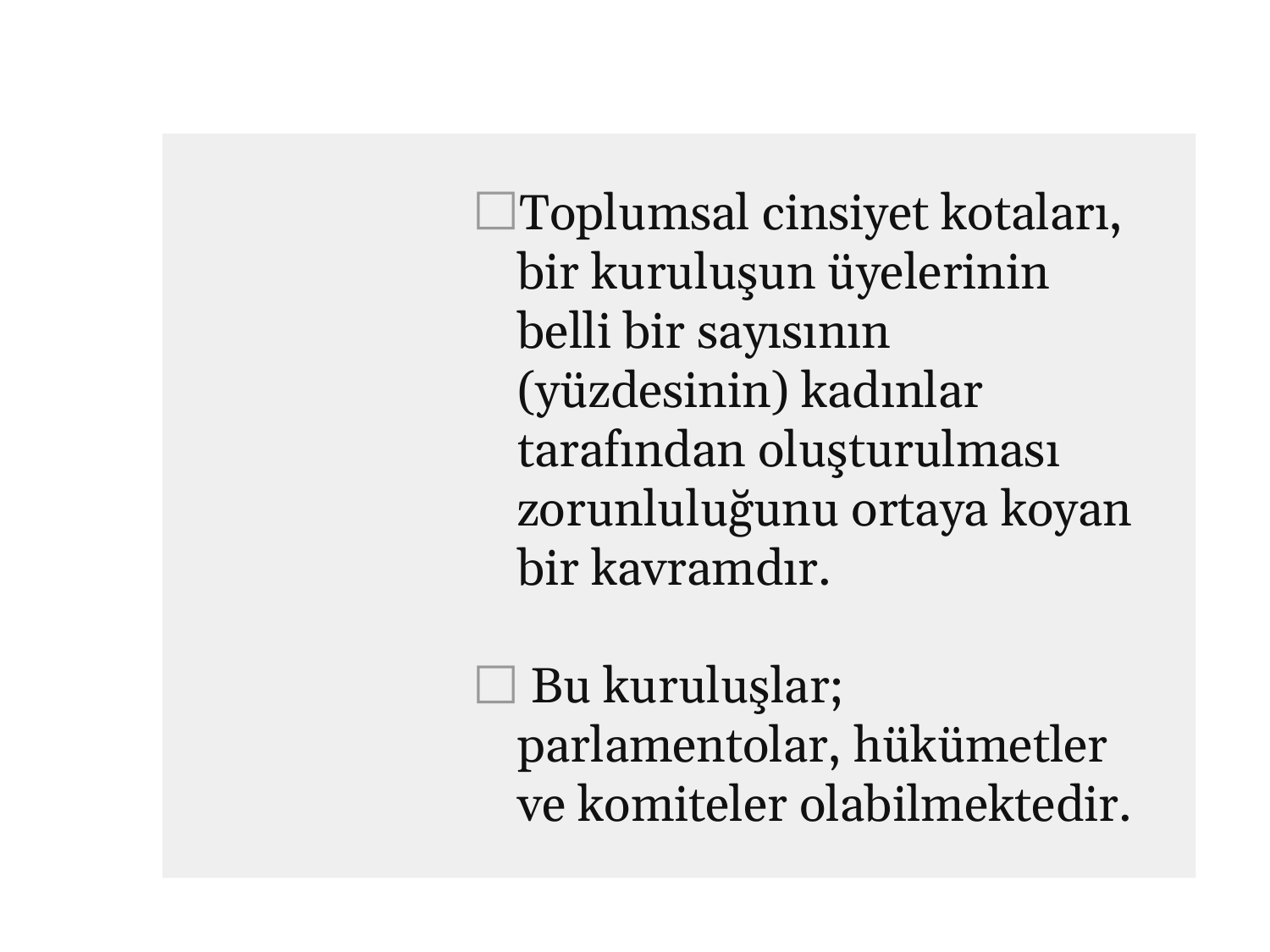

#
Toplumsal cinsiyet kotaları, bir kuruluşun üyelerinin belli bir sayısının (yüzdesinin) kadınlar tarafından oluşturulması zorunluluğunu ortaya koyan bir kavramdır.

 Bu kuruluşlar; parlamentolar, hükümetler ve komiteler olabilmektedir.